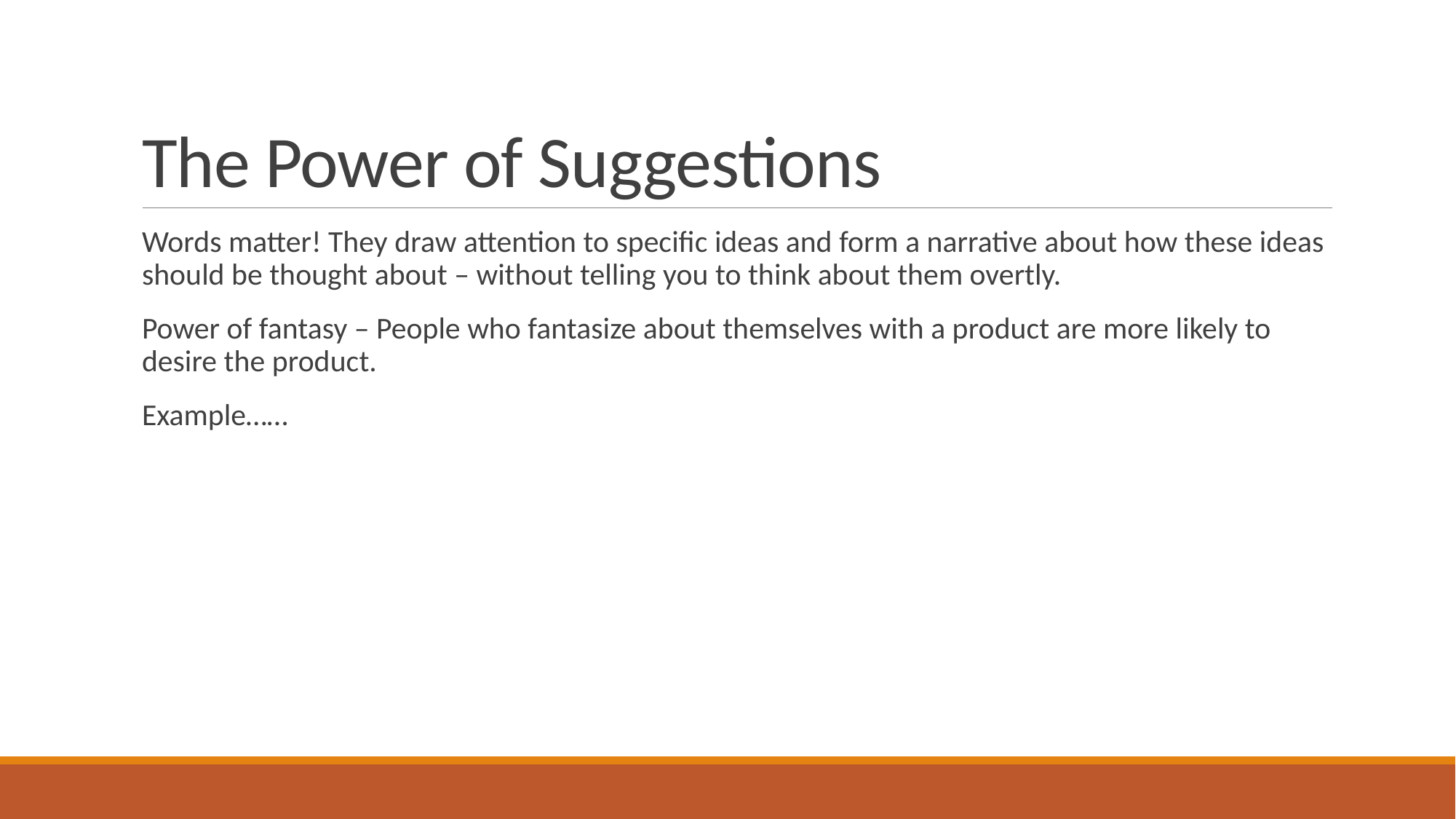

# The Power of Suggestions
Words matter! They draw attention to specific ideas and form a narrative about how these ideas should be thought about – without telling you to think about them overtly.
Power of fantasy – People who fantasize about themselves with a product are more likely to desire the product.
Example……